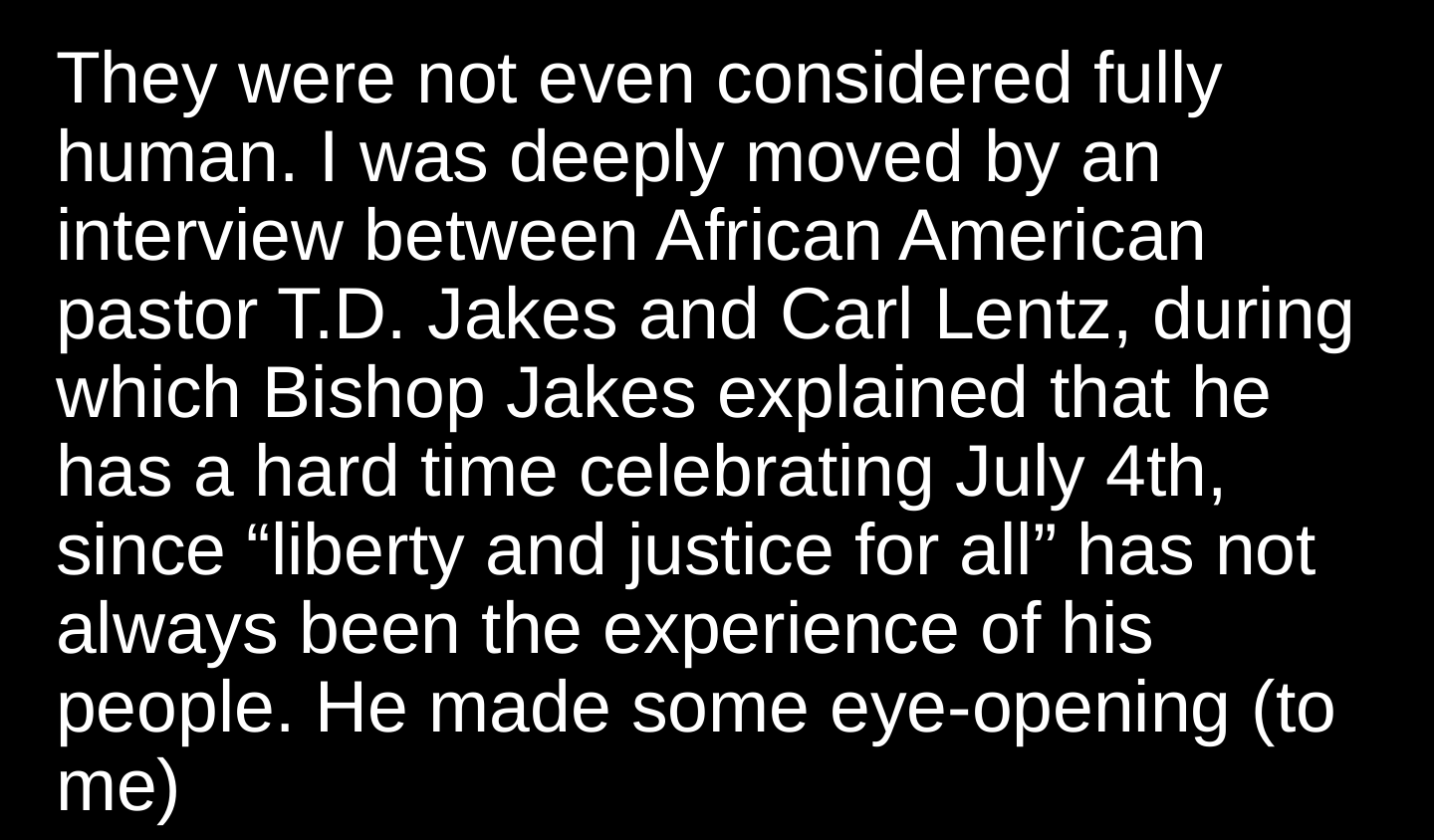

They were not even considered fully human. I was deeply moved by an interview between African American pastor T.D. Jakes and Carl Lentz, during which Bishop Jakes explained that he has a hard time celebrating July 4th, since “liberty and justice for all” has not always been the experience of his people. He made some eye-opening (to me)